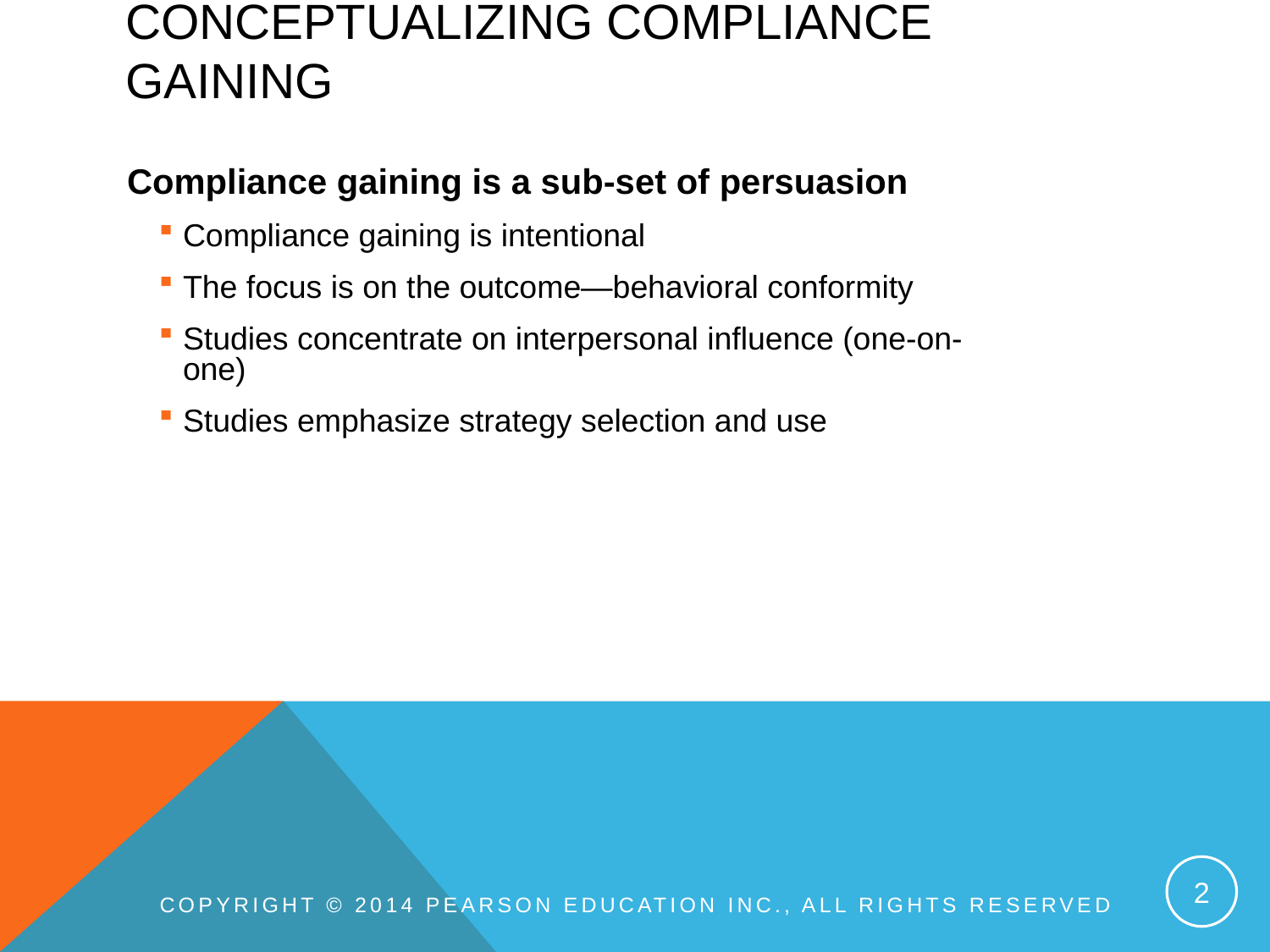

# Conceptualizing compliance gaining
Compliance gaining is a sub-set of persuasion
Compliance gaining is intentional
The focus is on the outcome—behavioral conformity
Studies concentrate on interpersonal influence (one-on-one)
Studies emphasize strategy selection and use
2
Copyright © 2014 Pearson Education INC., All Rights Reserved